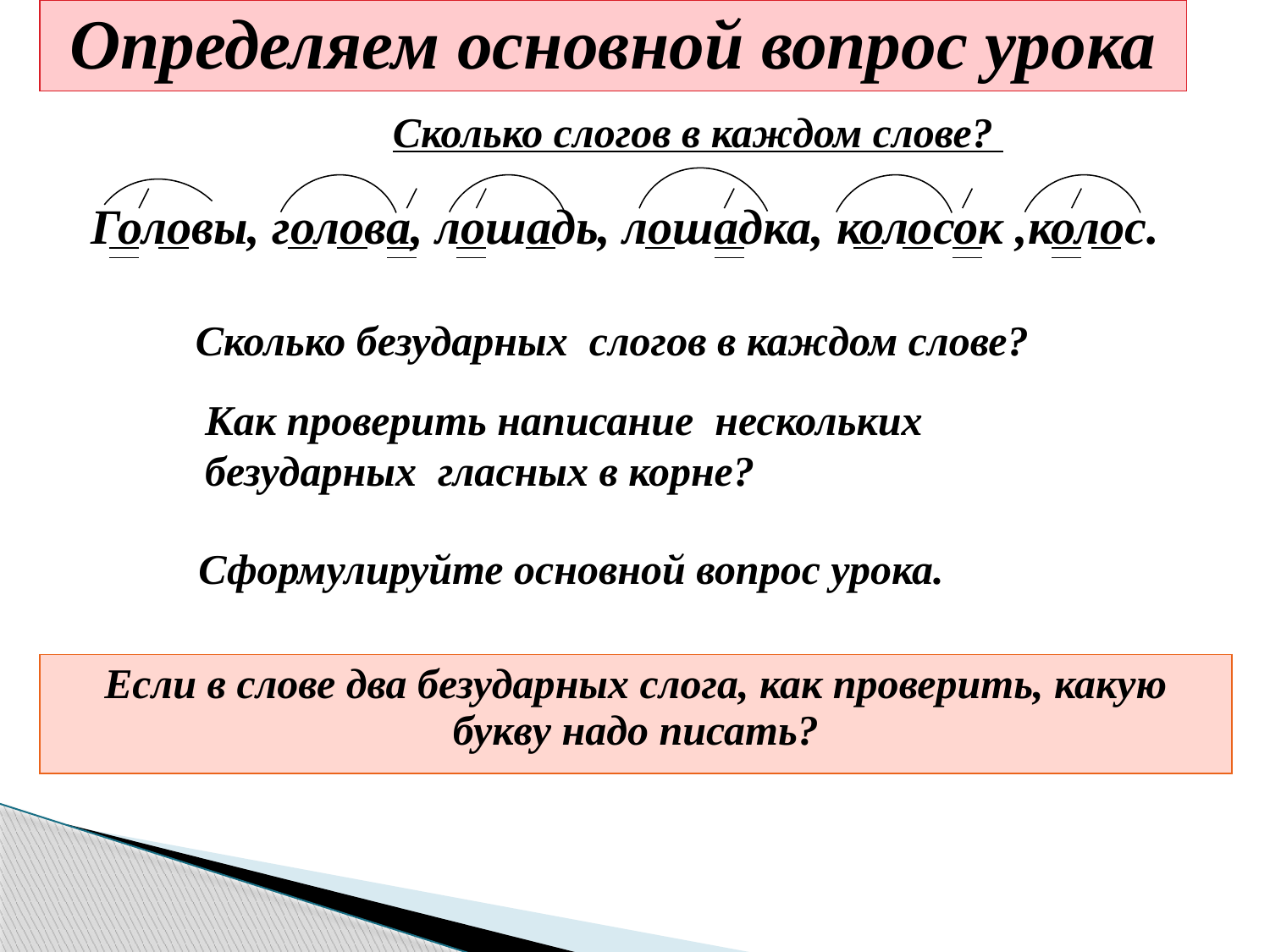

| Определяем основной вопрос урока |
| --- |
Сколько слогов в каждом слове?

Головы, голова, лошадь, лошадка, колосок ,колос.
Сколько безударных  слогов в каждом слове?
Как проверить написание  нескольких
безударных  гласных в корне?
Сформулируйте основной вопрос урока.
| Если в слове два безударных слога, как проверить, какую букву надо писать? |
| --- |